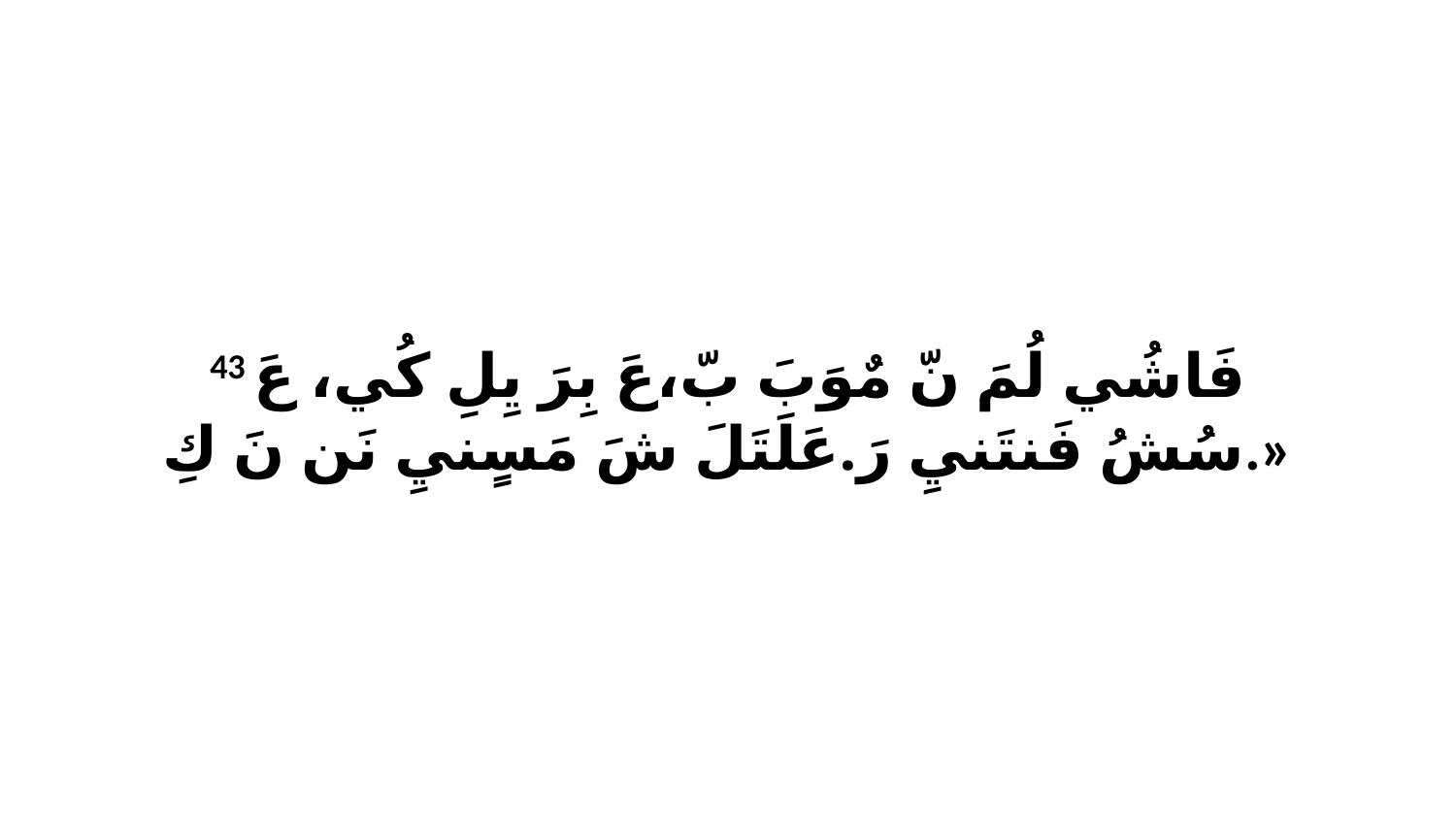

43 فَاشُي لُمَ نّ مٌوَبَ بّ،عَ بِرَ يِلِ كُي، عَ سُشُ فَنتَنيِ رَ.عَلَتَلَ شَ مَسٍنيِ نَن نَ كِ.»